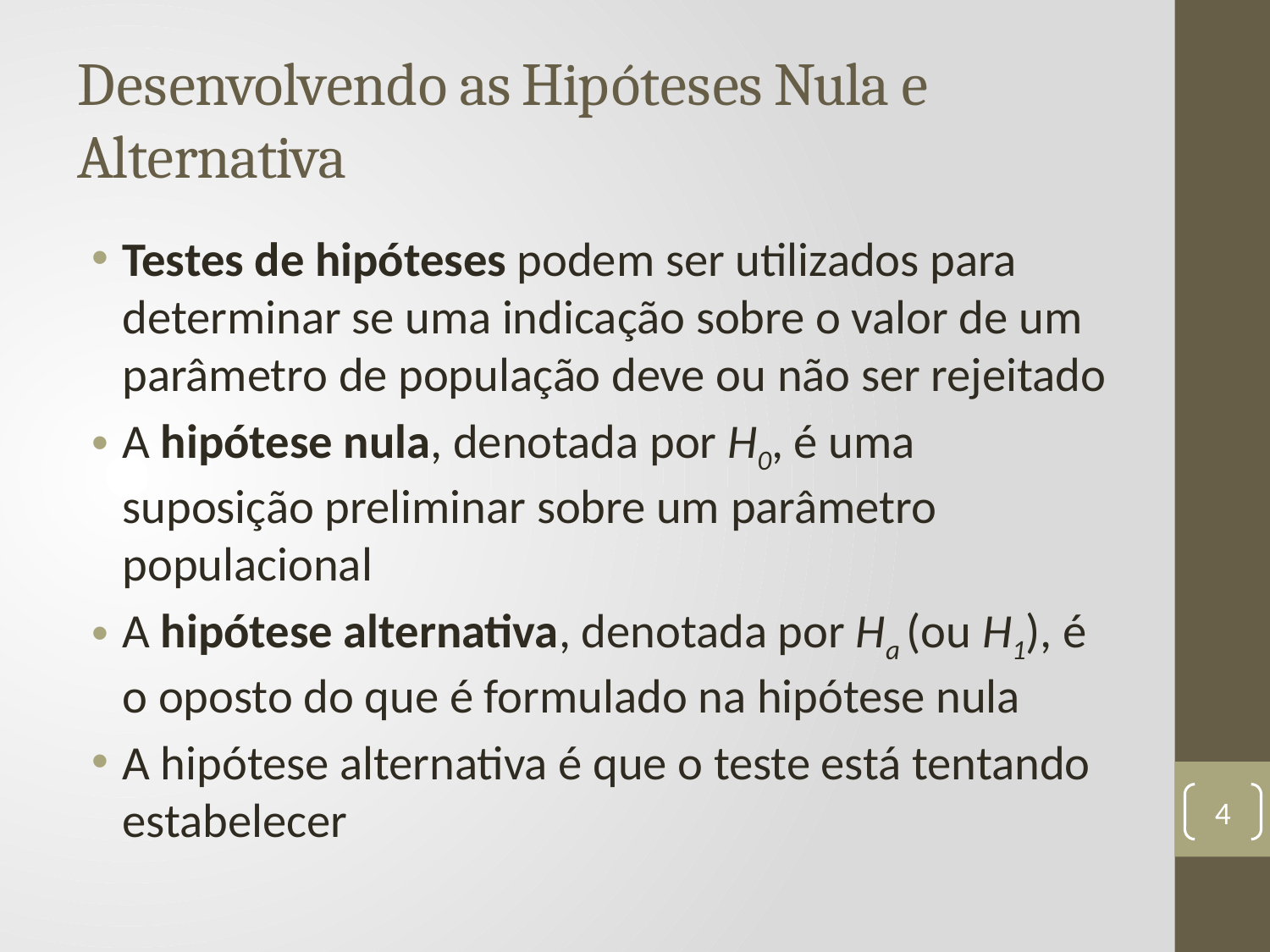

# Desenvolvendo as Hipóteses Nula e Alternativa
Testes de hipóteses podem ser utilizados para determinar se uma indicação sobre o valor de um parâmetro de população deve ou não ser rejeitado
A hipótese nula, denotada por H0, é uma suposição preliminar sobre um parâmetro populacional
A hipótese alternativa, denotada por Ha (ou H1), é o oposto do que é formulado na hipótese nula
A hipótese alternativa é que o teste está tentando estabelecer

4